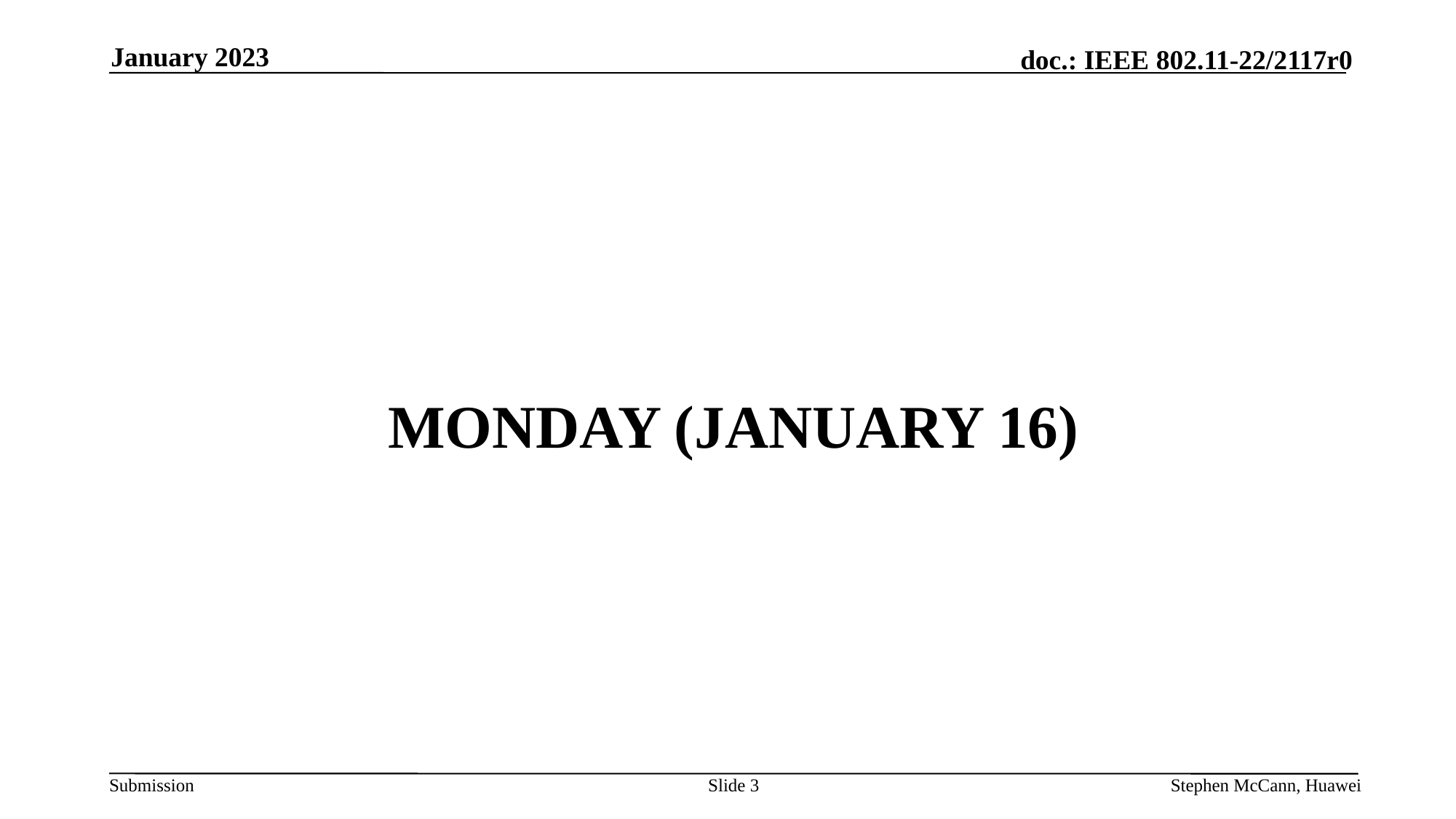

January 2023
# MONDAY (January 16)
Slide 3
Stephen McCann, Huawei